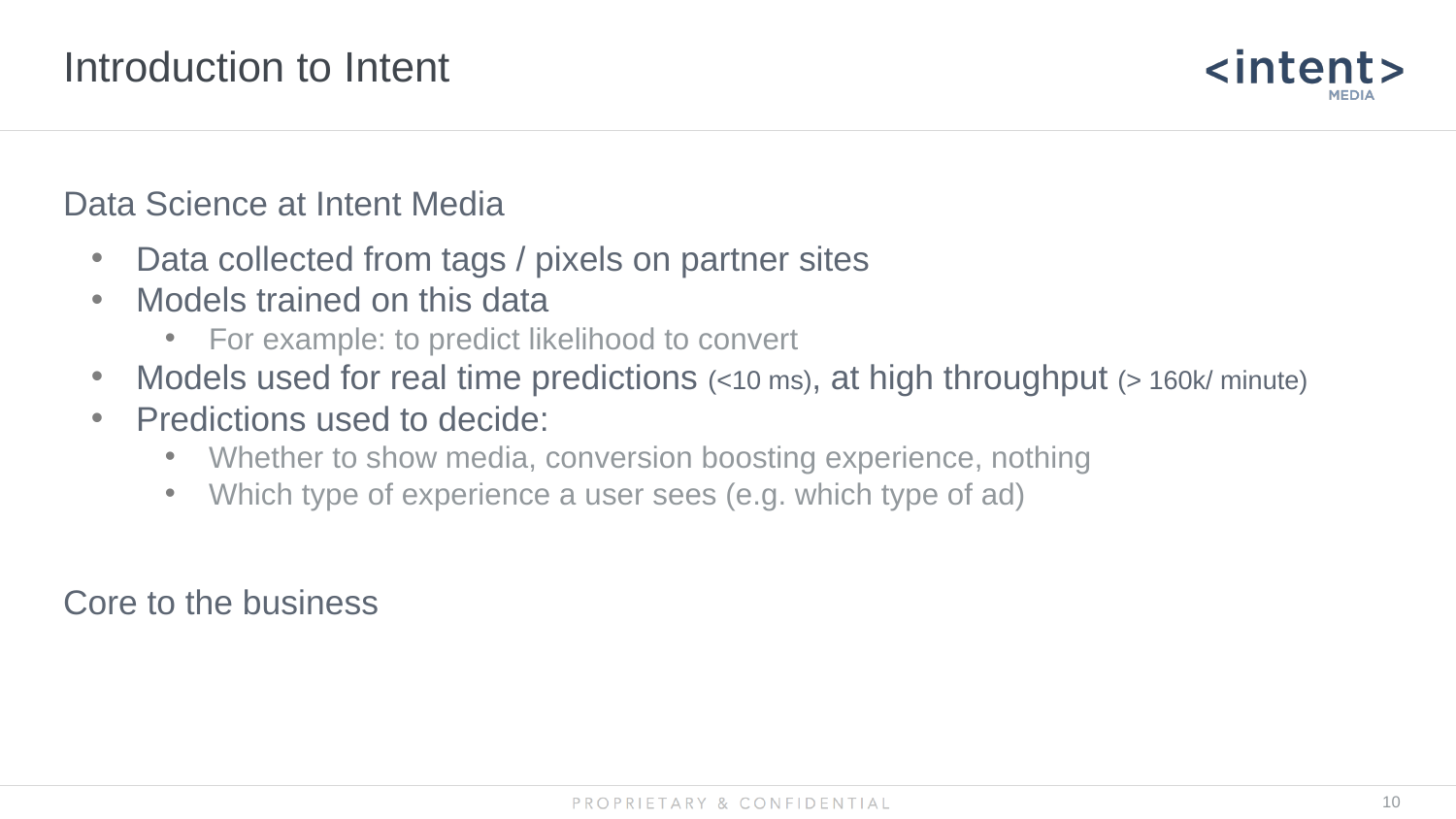

# Introduction to Intent
Data Science at Intent Media
Data collected from tags / pixels on partner sites
Models trained on this data
For example: to predict likelihood to convert
Models used for real time predictions (<10 ms), at high throughput (> 160k/ minute)
Predictions used to decide:
Whether to show media, conversion boosting experience, nothing
Which type of experience a user sees (e.g. which type of ad)

Core to the business
10